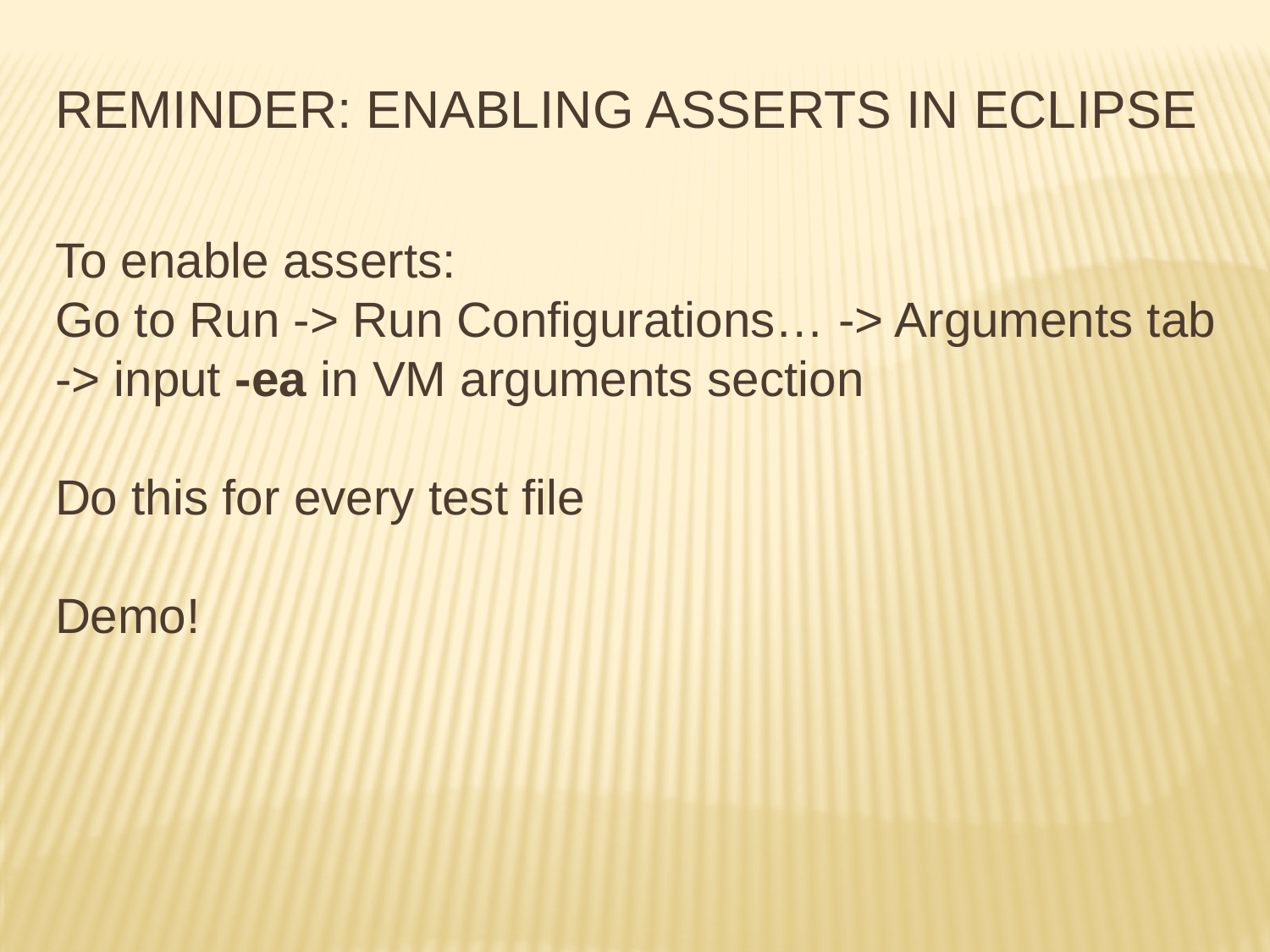

# REMINDER: ENABLING ASSERTS IN ECLIPSE

To enable asserts:
Go to Run -> Run Configurations… -> Arguments tab -> input -ea in VM arguments section

Do this for every test file

Demo!